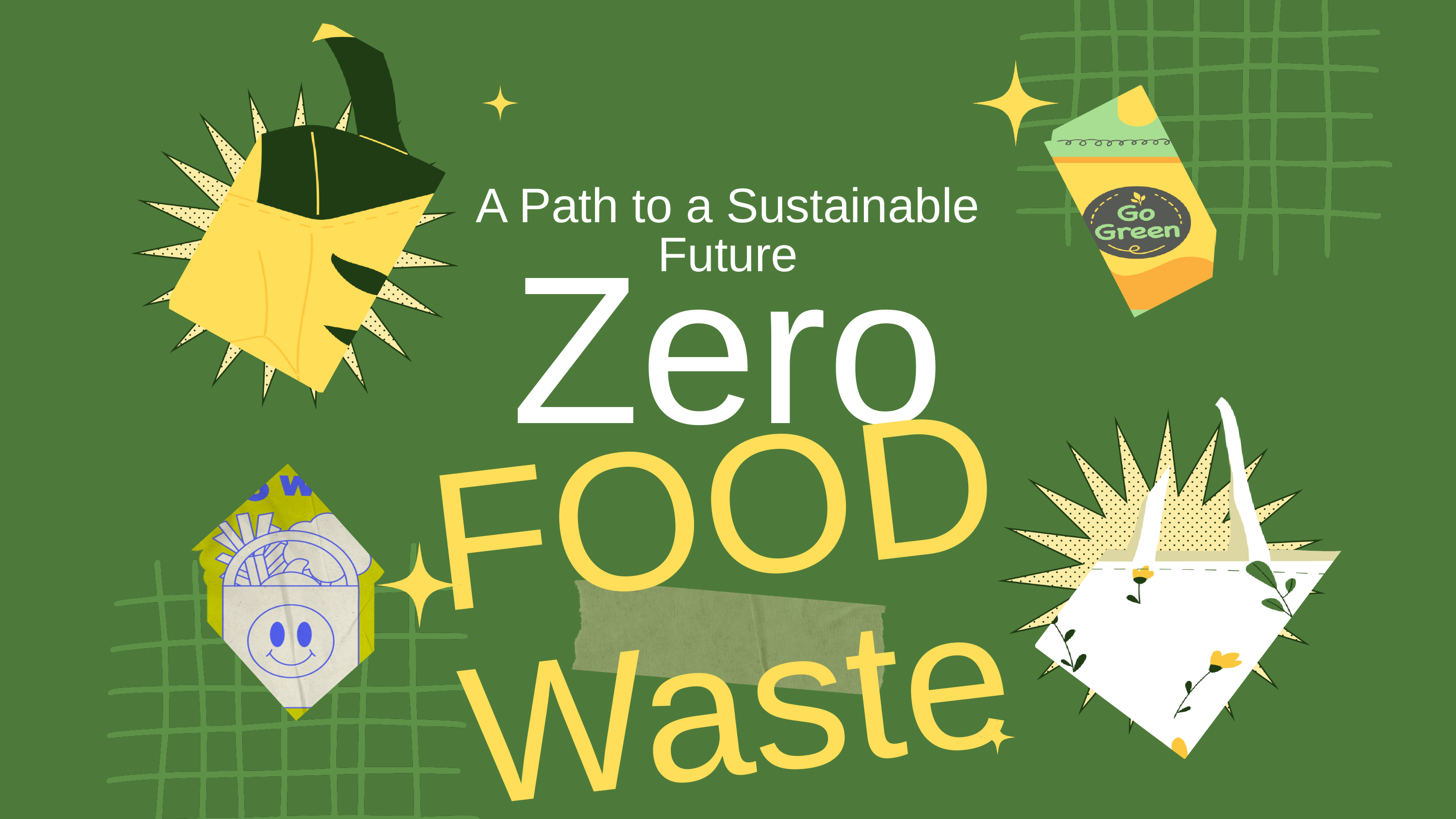

A Path to a Sustainable Future
Zero

FOOD Waste